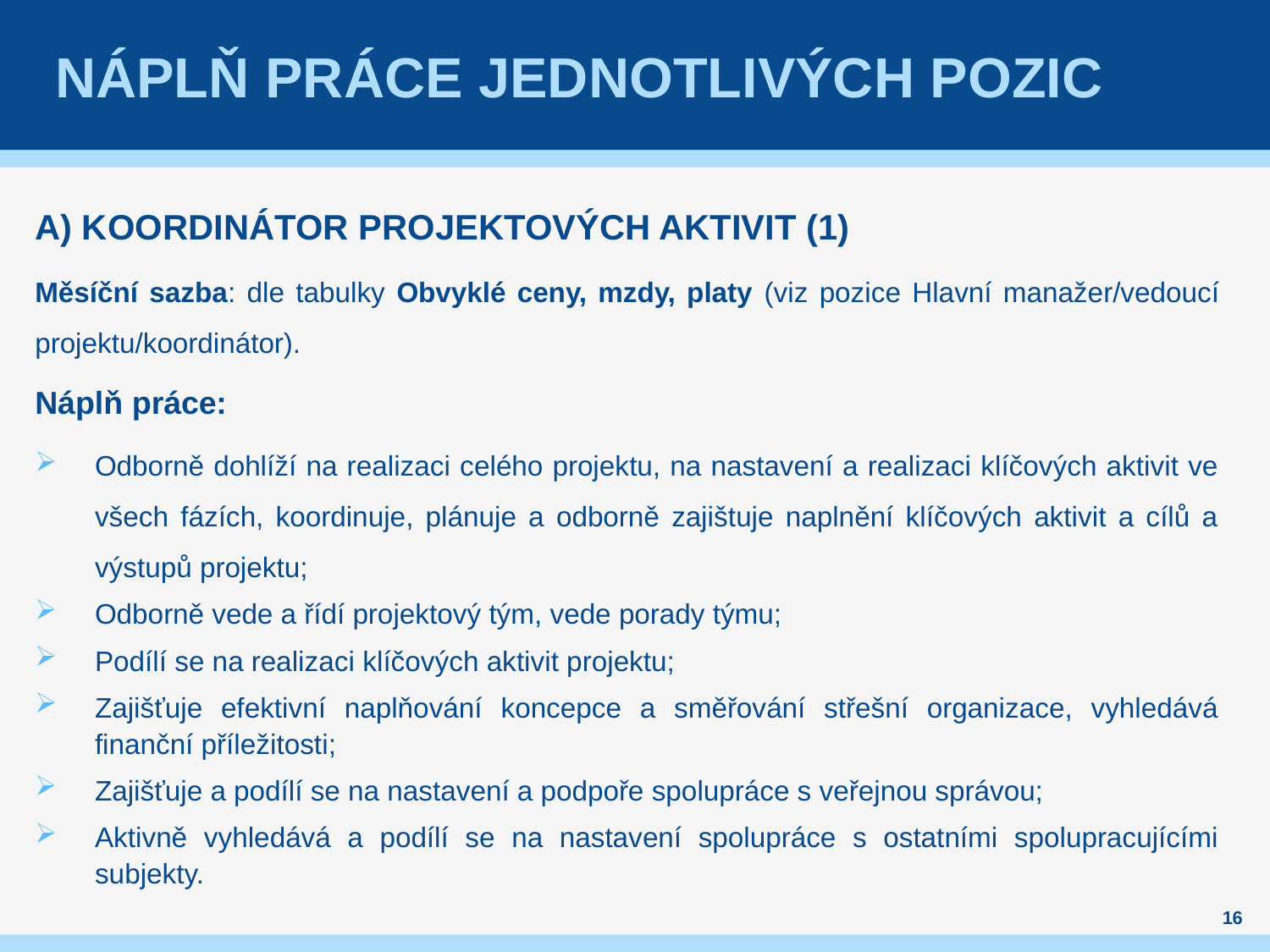

# Náplň práce jednotlivých pozic
A) KOORDINÁTOR PROJEKTOVÝCH AKTIVIT (1)
Měsíční sazba: dle tabulky Obvyklé ceny, mzdy, platy (viz pozice Hlavní manažer/vedoucí projektu/koordinátor).
Náplň práce:
Odborně dohlíží na realizaci celého projektu, na nastavení a realizaci klíčových aktivit ve všech fázích, koordinuje, plánuje a odborně zajištuje naplnění klíčových aktivit a cílů a výstupů projektu;
Odborně vede a řídí projektový tým, vede porady týmu;
Podílí se na realizaci klíčových aktivit projektu;
Zajišťuje efektivní naplňování koncepce a směřování střešní organizace, vyhledává finanční příležitosti;
Zajišťuje a podílí se na nastavení a podpoře spolupráce s veřejnou správou;
Aktivně vyhledává a podílí se na nastavení spolupráce s ostatními spolupracujícími subjekty.

16